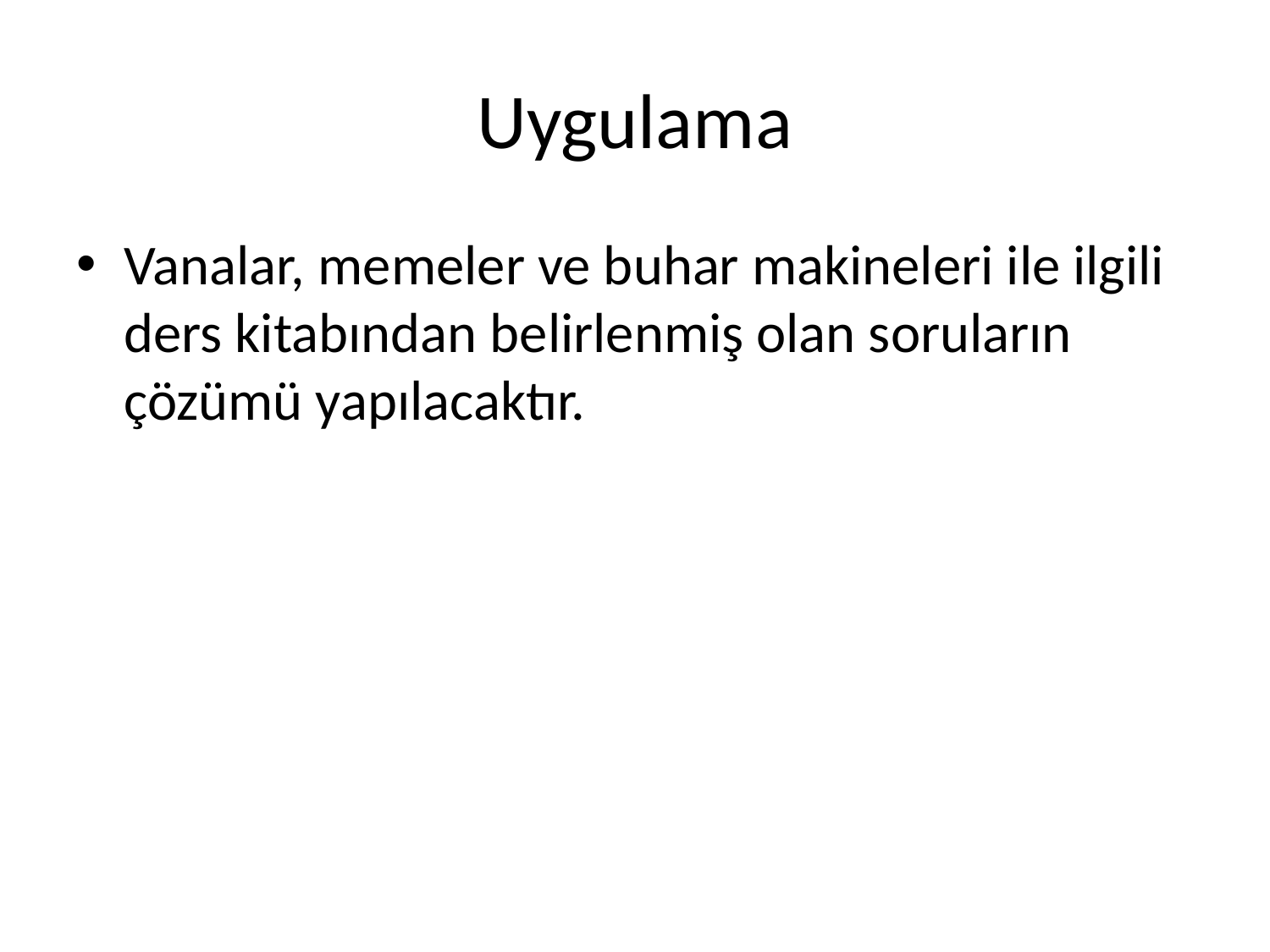

# Uygulama
Vanalar, memeler ve buhar makineleri ile ilgili ders kitabından belirlenmiş olan soruların çözümü yapılacaktır.